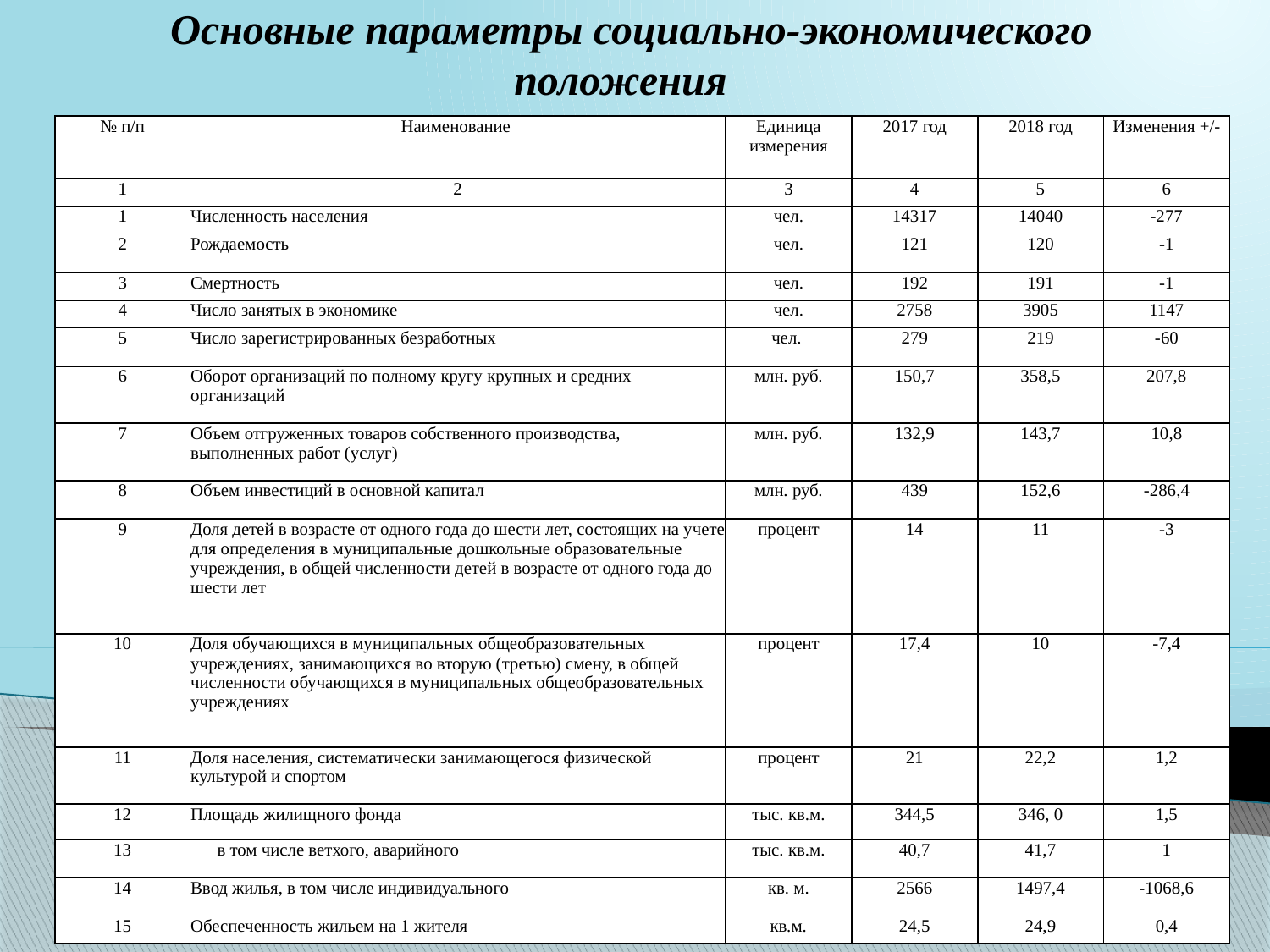

Основные параметры социально-экономического положения
| № п/п | Наименование | Единица измерения | 2017 год | 2018 год | Изменения +/- |
| --- | --- | --- | --- | --- | --- |
| 1 | 2 | 3 | 4 | 5 | 6 |
| 1 | Численность населения | чел. | 14317 | 14040 | -277 |
| 2 | Рождаемость | чел. | 121 | 120 | -1 |
| 3 | Смертность | чел. | 192 | 191 | -1 |
| 4 | Число занятых в экономике | чел. | 2758 | 3905 | 1147 |
| 5 | Число зарегистрированных безработных | чел. | 279 | 219 | -60 |
| 6 | Оборот организаций по полному кругу крупных и средних организаций | млн. руб. | 150,7 | 358,5 | 207,8 |
| 7 | Объем отгруженных товаров собственного производства, выполненных работ (услуг) | млн. руб. | 132,9 | 143,7 | 10,8 |
| 8 | Объем инвестиций в основной капитал | млн. руб. | 439 | 152,6 | -286,4 |
| 9 | Доля детей в возрасте от одного года до шести лет, состоящих на учете для определения в муниципальные дошкольные образовательные учреждения, в общей численности детей в возрасте от одного года до шести лет | процент | 14 | 11 | -3 |
| 10 | Доля обучающихся в муниципальных общеобразовательных учреждениях, занимающихся во вторую (третью) смену, в общей численности обучающихся в муниципальных общеобразовательных учреждениях | процент | 17,4 | 10 | -7,4 |
| 11 | Доля населения, систематически занимающегося физической культурой и спортом | процент | 21 | 22,2 | 1,2 |
| 12 | Площадь жилищного фонда | тыс. кв.м. | 344,5 | 346, 0 | 1,5 |
| 13 | в том числе ветхого, аварийного | тыс. кв.м. | 40,7 | 41,7 | 1 |
| 14 | Ввод жилья, в том числе индивидуального | кв. м. | 2566 | 1497,4 | -1068,6 |
| 15 | Обеспеченность жильем на 1 жителя | кв.м. | 24,5 | 24,9 | 0,4 |